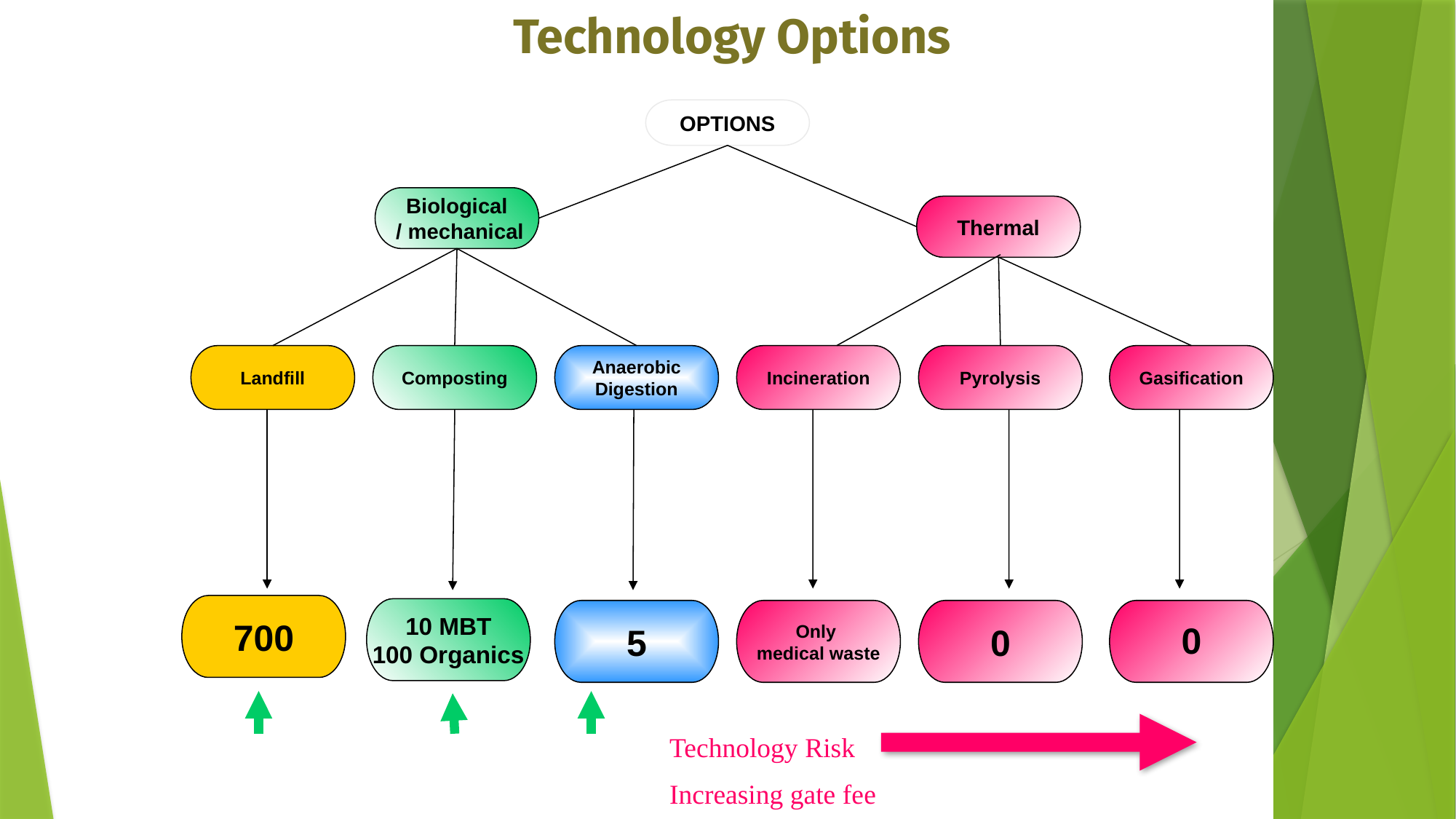

Technology Options
OPTIONS
Biological
 / mechanical
Thermal

Landfill
Composting
Anaerobic
Digestion
Incineration
Pyrolysis
Gasification

700
10 MBT
100 Organics
5
Only
medical waste
0

0

Technology Risk
Increasing gate fee